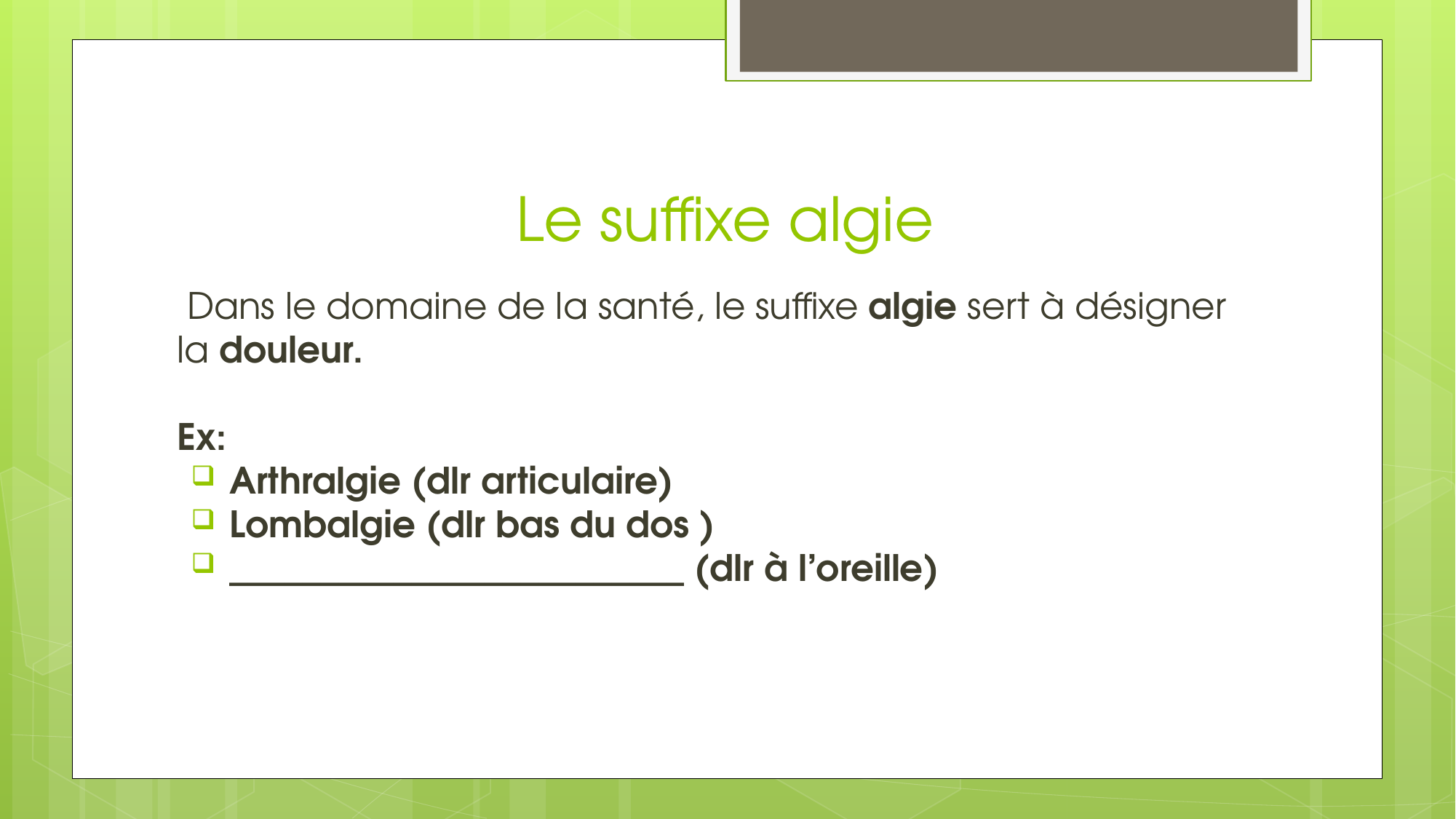

# Le suffixe algie
 Dans le domaine de la santé, le suffixe algie sert à désigner la douleur.

Ex:
Arthralgie (dlr articulaire)
Lombalgie (dlr bas du dos )
_________________________ (dlr à l’oreille)